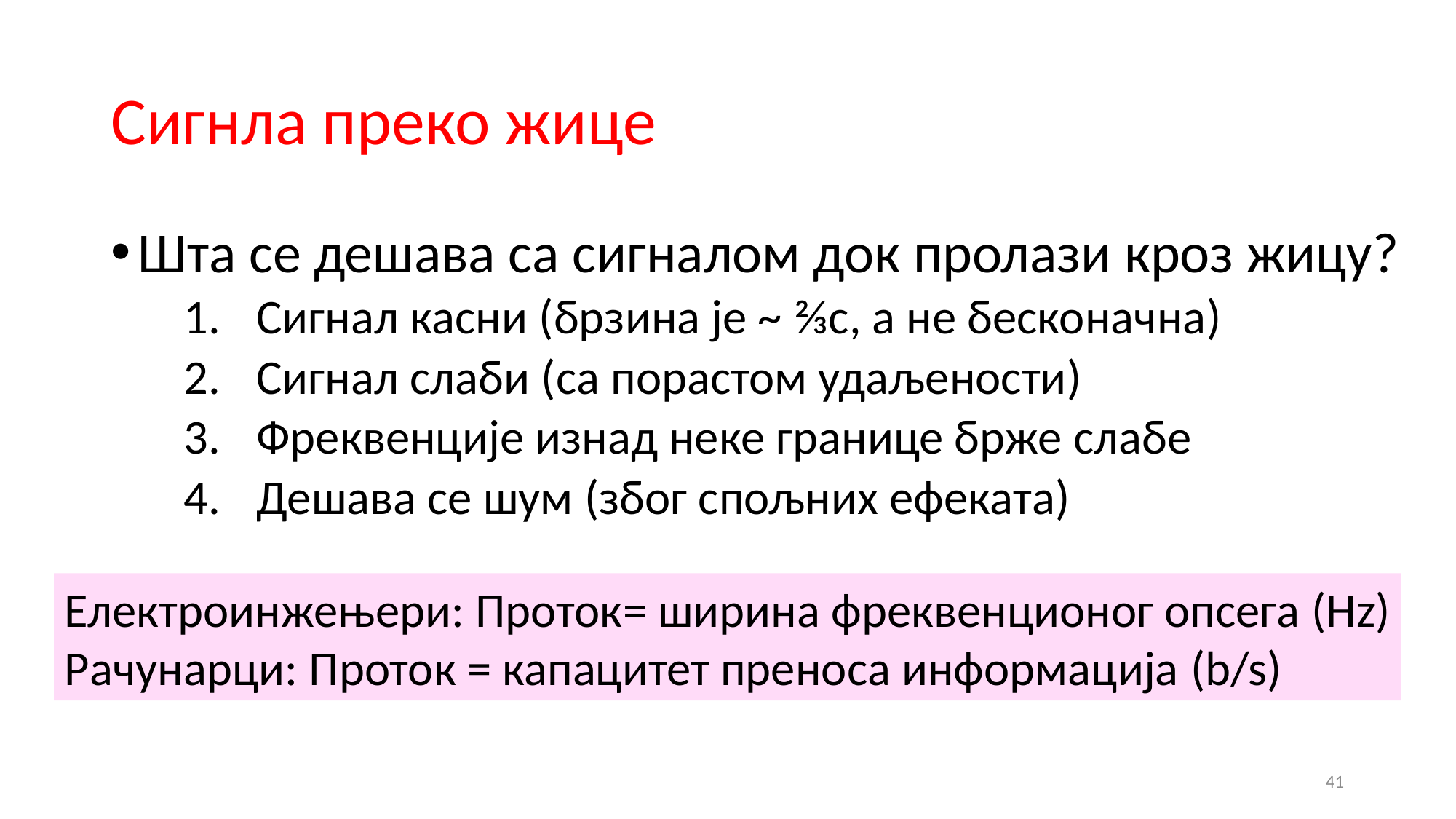

# Сигнла преко жице
Шта се дешава са сигналом док пролази кроз жицу?
Сигнал касни (брзина је ~ ⅔c, а не бесконачна)
Сигнал слаби (са порастом удаљености)
Фреквенције изнад неке границе брже слабе
Дешава се шум (због спољних ефеката)

Електроинжењери: Проток= ширина фреквенционог опсега (Hz)
Рачунарци: Проток = капацитет преноса информација (b/s)
41